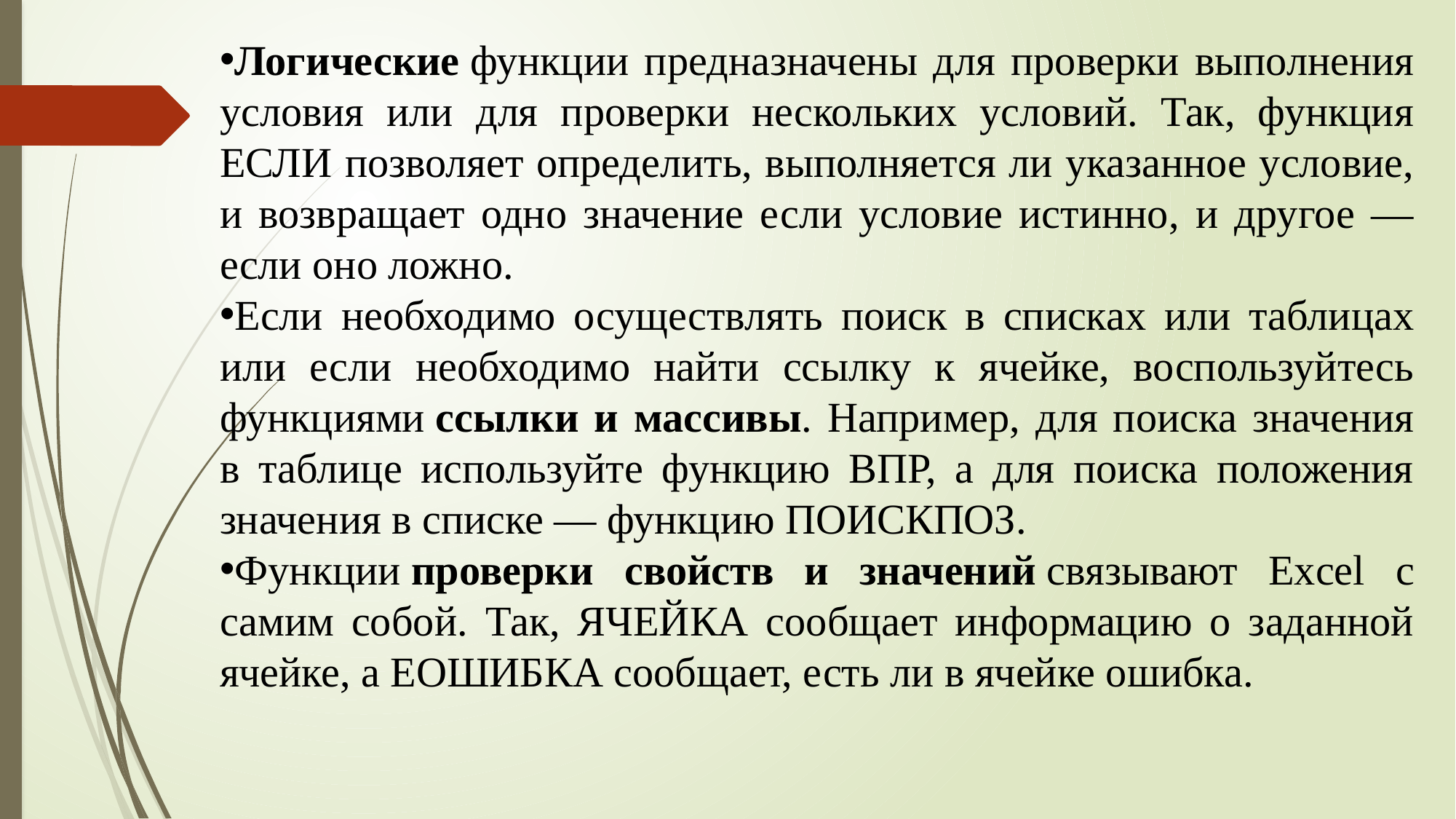

Логические функции предназначены для проверки выполнения условия или для проверки нескольких условий. Так, функция ЕСЛИ позволяет определить, выполняется ли указанное условие, и возвращает одно значение если условие истинно, и другое — если оно ложно.
Если необходимо осуществлять поиск в списках или таблицах или если необходимо найти ссылку к ячейке, воспользуйтесь функциями ссылки и массивы. Например, для поиска значения в таблице используйте функцию ВПР, а для поиска положения значения в списке — функцию ПОИСКПОЗ.
Функции проверки свойств и значений связывают Excel c самим собой. Так, ЯЧЕЙКА сообщает информацию о заданной ячейке, а ЕОШИБКА сообщает, есть ли в ячейке ошибка.